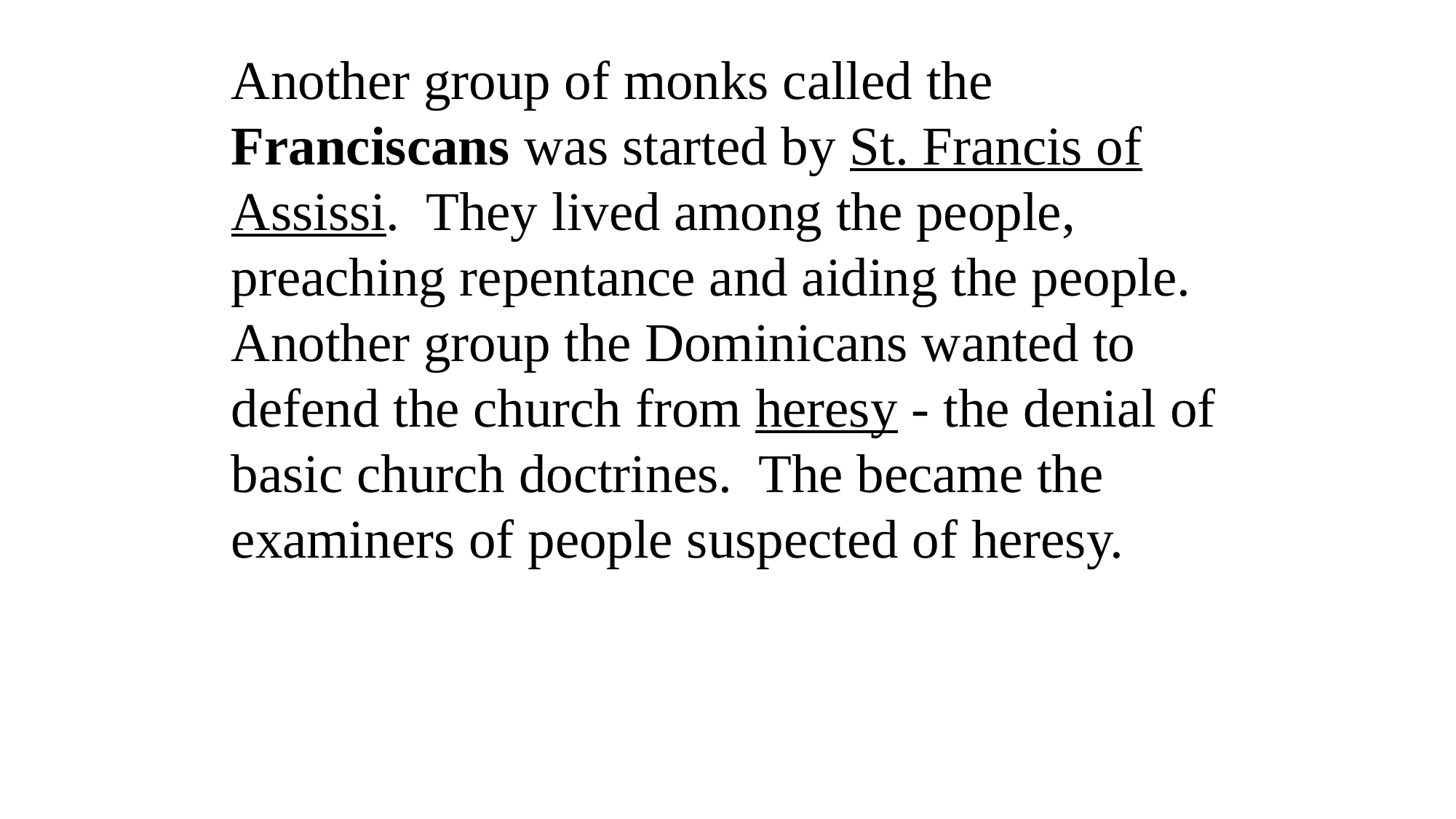

Another group of monks called the Franciscans was started by St. Francis of Assissi.  They lived among the people, preaching repentance and aiding the people.
Another group the Dominicans wanted to defend the church from heresy - the denial of basic church doctrines.  The became the examiners of people suspected of heresy.